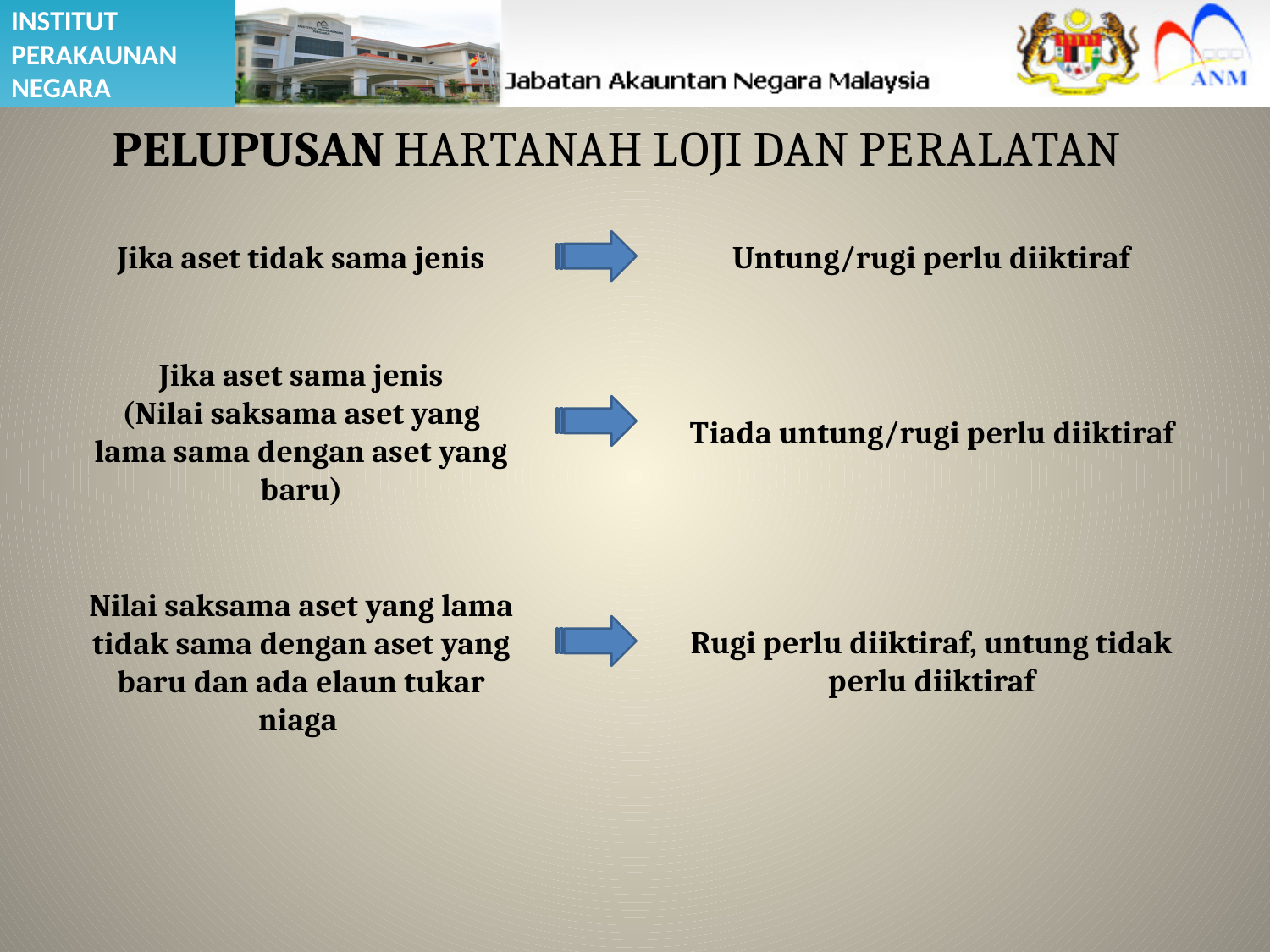

# PELUPUSAN HARTANAH LOJI DAN PERALATAN

Jika aset tidak sama jenis
Untung/rugi perlu diiktiraf

Jika aset sama jenis
(Nilai saksama aset yang lama sama dengan aset yang baru)
Tiada untung/rugi perlu diiktiraf

Rugi perlu diiktiraf, untung tidak perlu diiktiraf
Nilai saksama aset yang lama tidak sama dengan aset yang baru dan ada elaun tukar niaga